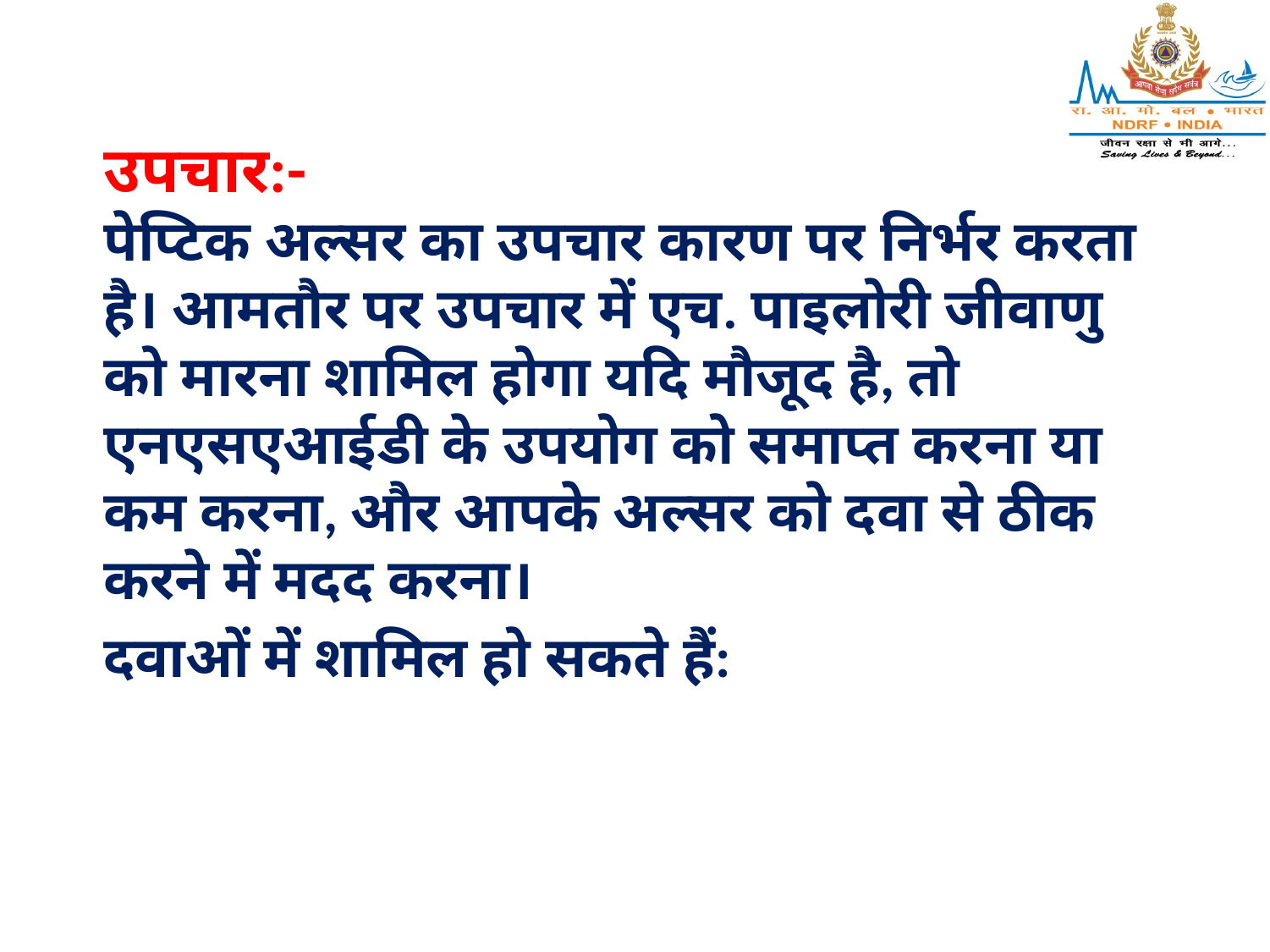

उपचार:-
पेप्टिक अल्सर का उपचार कारण पर निर्भर करता है। आमतौर पर उपचार में एच. पाइलोरी जीवाणु को मारना शामिल होगा यदि मौजूद है, तो एनएसएआईडी के उपयोग को समाप्त करना या कम करना, और आपके अल्सर को दवा से ठीक करने में मदद करना।
दवाओं में शामिल हो सकते हैं: